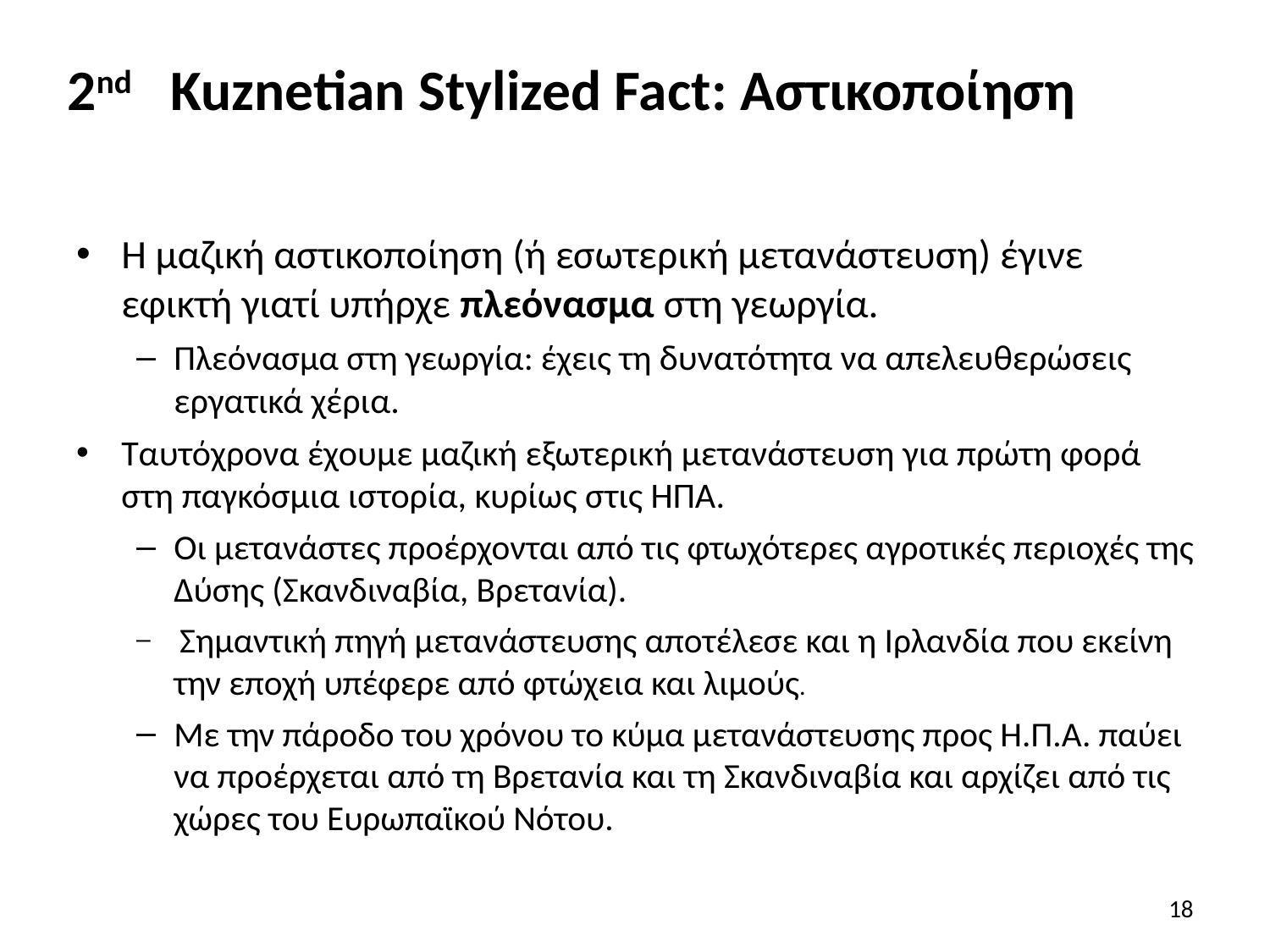

# 2nd   Kuznetian Stylized Fact: Αστικοποίηση
Η μαζική αστικοποίηση (ή εσωτερική μετανάστευση) έγινε εφικτή γιατί υπήρχε πλεόνασμα στη γεωργία.
Πλεόνασμα στη γεωργία: έχεις τη δυνατότητα να απελευθερώσεις εργατικά χέρια.
Ταυτόχρονα έχουμε μαζική εξωτερική μετανάστευση για πρώτη φορά στη παγκόσμια ιστορία, κυρίως στις ΗΠΑ.
Οι μετανάστες προέρχονται από τις φτωχότερες αγροτικές περιοχές της Δύσης (Σκανδιναβία, Βρετανία).
 Σημαντική πηγή μετανάστευσης αποτέλεσε και η Ιρλανδία που εκείνη την εποχή υπέφερε από φτώχεια και λιμούς.
Με την πάροδο του χρόνου το κύμα μετανάστευσης προς Η.Π.Α. παύει να προέρχεται από τη Βρετανία και τη Σκανδιναβία και αρχίζει από τις χώρες του Ευρωπαϊκού Νότου.

18